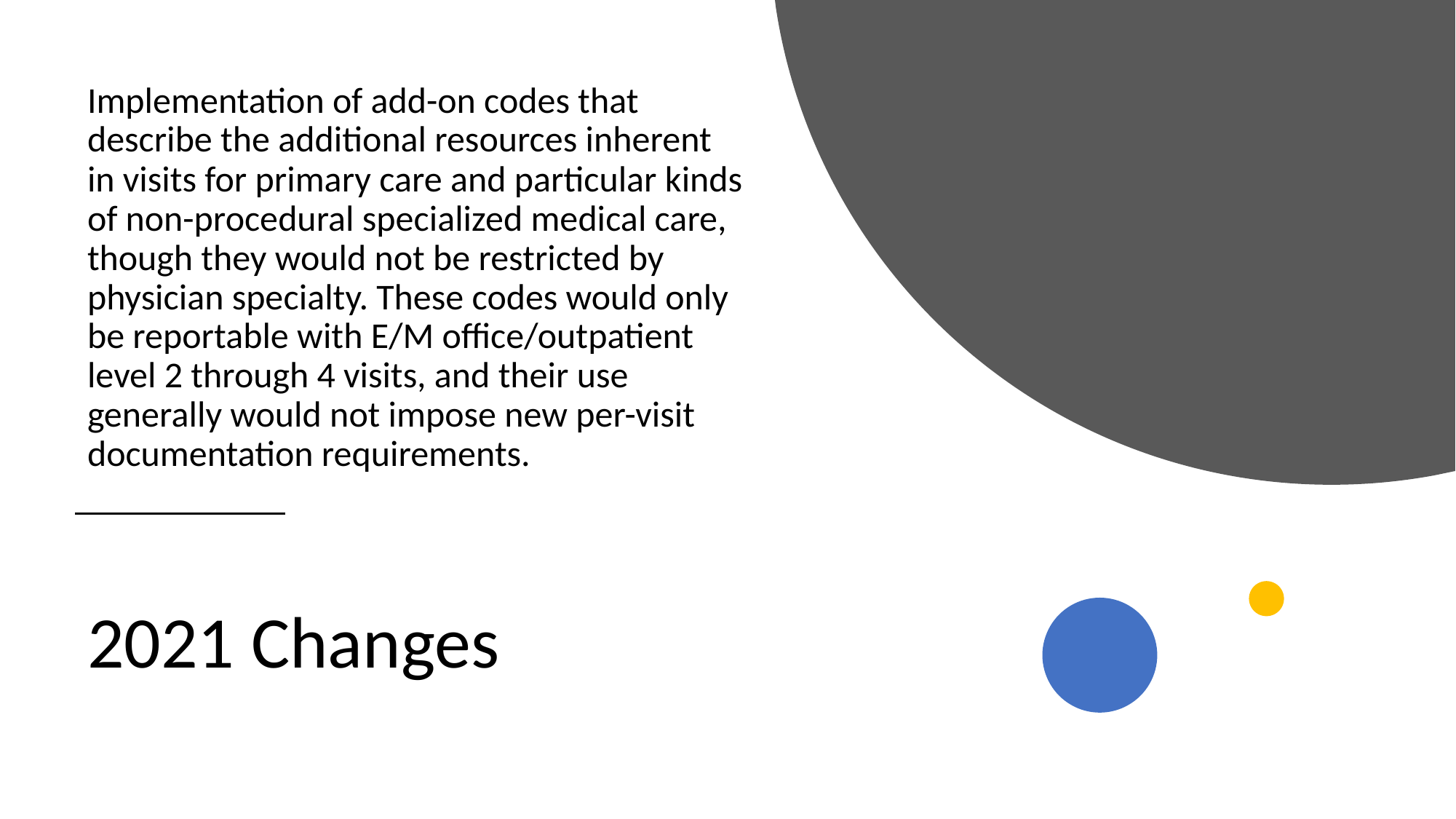

Implementation of add-on codes that describe the additional resources inherent in visits for primary care and particular kinds of non-procedural specialized medical care, though they would not be restricted by physician specialty. These codes would only be reportable with E/M office/outpatient level 2 through 4 visits, and their use generally would not impose new per-visit documentation requirements.
# 2021 Changes